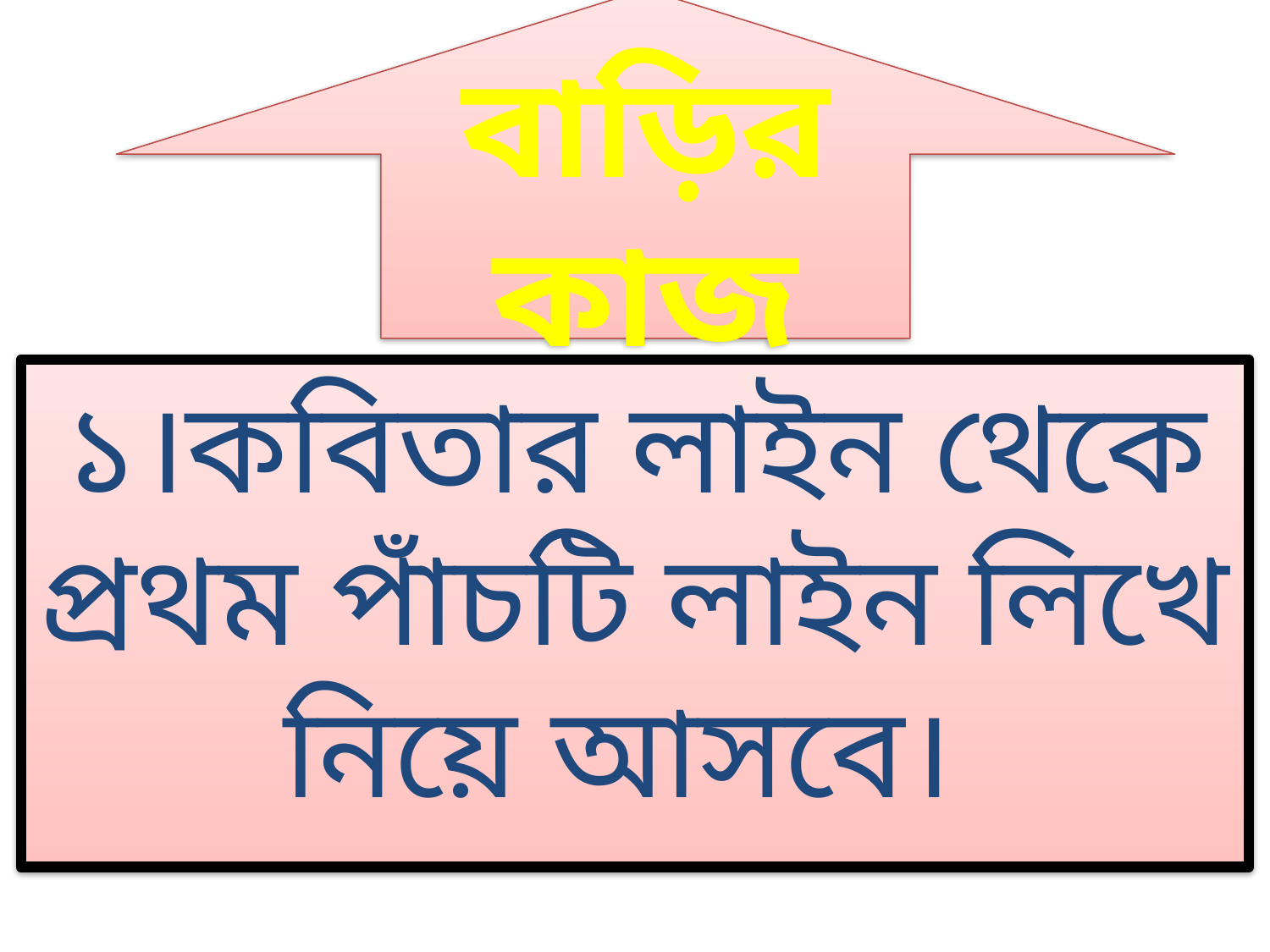

বাড়ির কাজ
১।কবিতার লাইন থেকে প্রথম পাঁচটি লাইন লিখে নিয়ে আসবে।